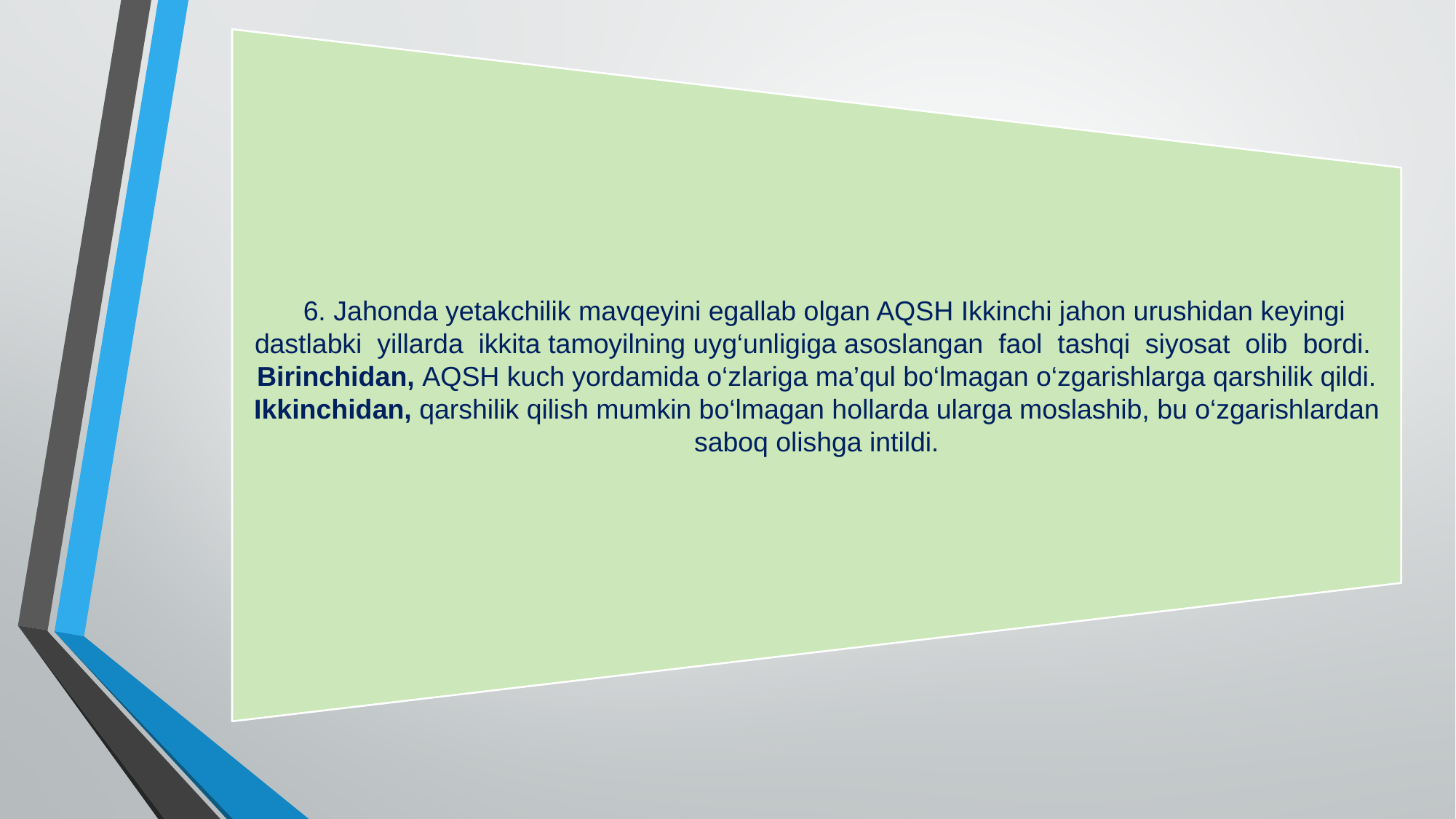

6. Jahonda yetakchilik mavqeyini egallab olgan AQSH Ikkinchi jahon urushidan keyingi  dastlabki  yillarda  ikkita tamoyilning uyg‘unligiga asoslangan  faol  tashqi  siyosat  olib  bordi.  Birinchidan, AQSH kuch yordamida o‘zlariga ma’qul bo‘lmagan o‘zgarishlarga qarshilik qildi. Ikkinchidan, qarshilik qilish mumkin bo‘lmagan hollarda ularga moslashib, bu o‘zgarishlardan saboq olishga intildi.